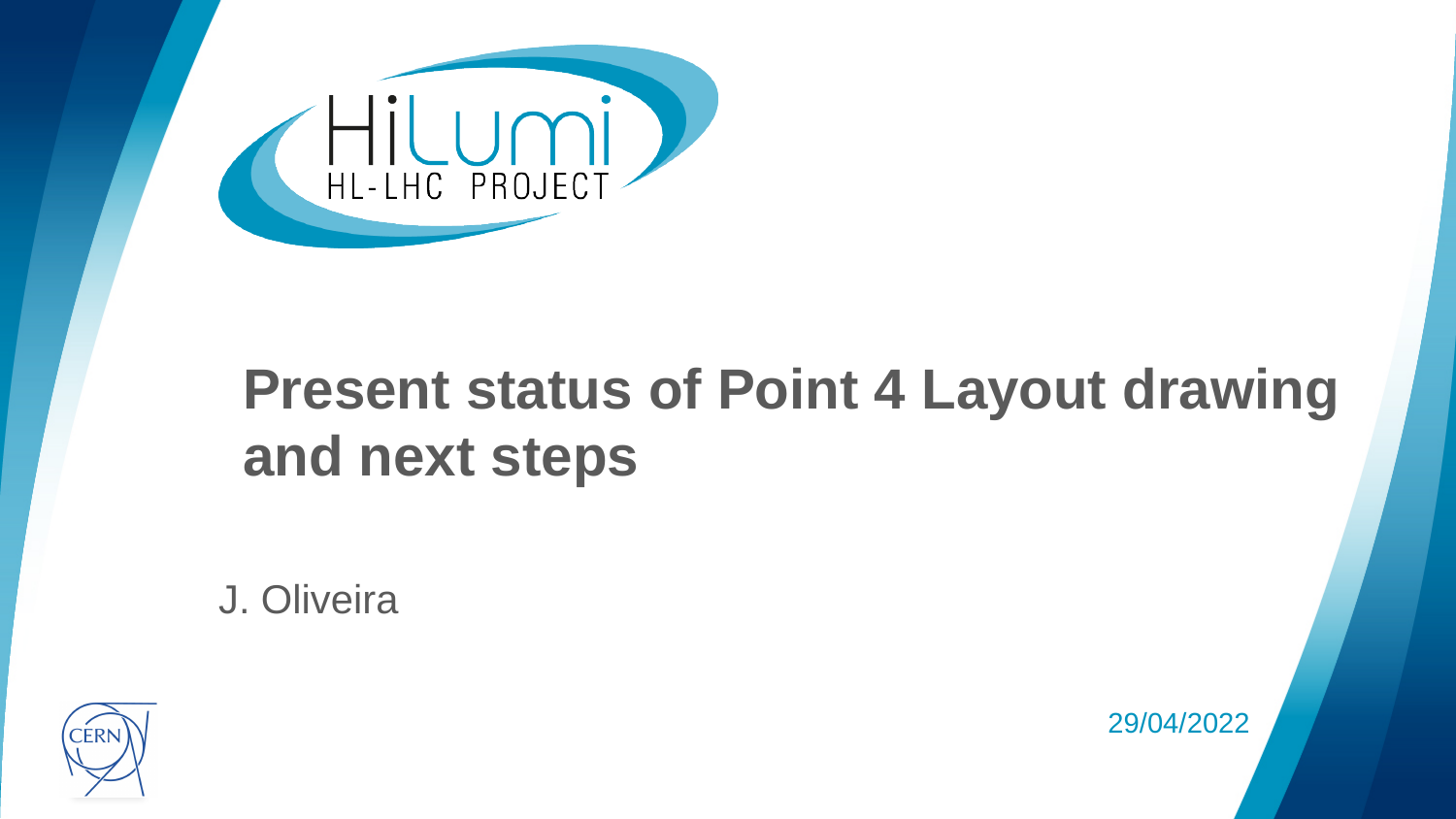

# Present status of Point 4 Layout drawing and next steps
J. Oliveira
29/04/2022